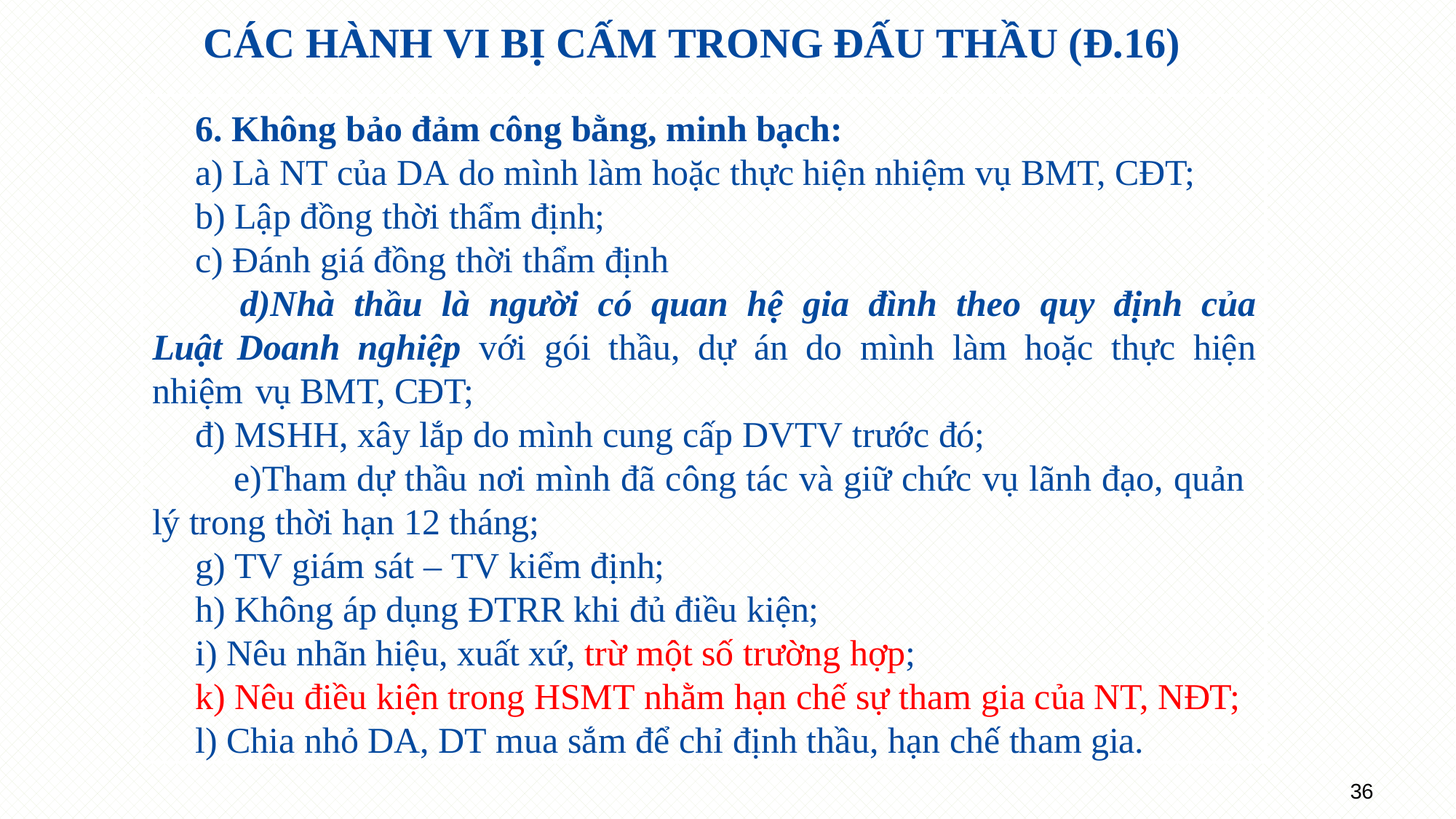

# CÁC HÀNH VI BỊ CẤM TRONG ĐẤU THẦU (Đ.16)

Không bảo đảm công bằng, minh bạch:
Là NT của DA do mình làm hoặc thực hiện nhiệm vụ BMT, CĐT;
Lập đồng thời thẩm định;
Đánh giá đồng thời thẩm định
Nhà thầu là người có quan hệ gia đình theo quy định của Luật Doanh nghiệp với gói thầu, dự án do mình làm hoặc thực hiện nhiệm vụ BMT, CĐT;
đ) MSHH, xây lắp do mình cung cấp DVTV trước đó;
Tham dự thầu nơi mình đã công tác và giữ chức vụ lãnh đạo, quản lý trong thời hạn 12 tháng;
TV giám sát – TV kiểm định;
Không áp dụng ĐTRR khi đủ điều kiện;
Nêu nhãn hiệu, xuất xứ, trừ một số trường hợp;
Nêu điều kiện trong HSMT nhằm hạn chế sự tham gia của NT, NĐT;
Chia nhỏ DA, DT mua sắm để chỉ định thầu, hạn chế tham gia.
36